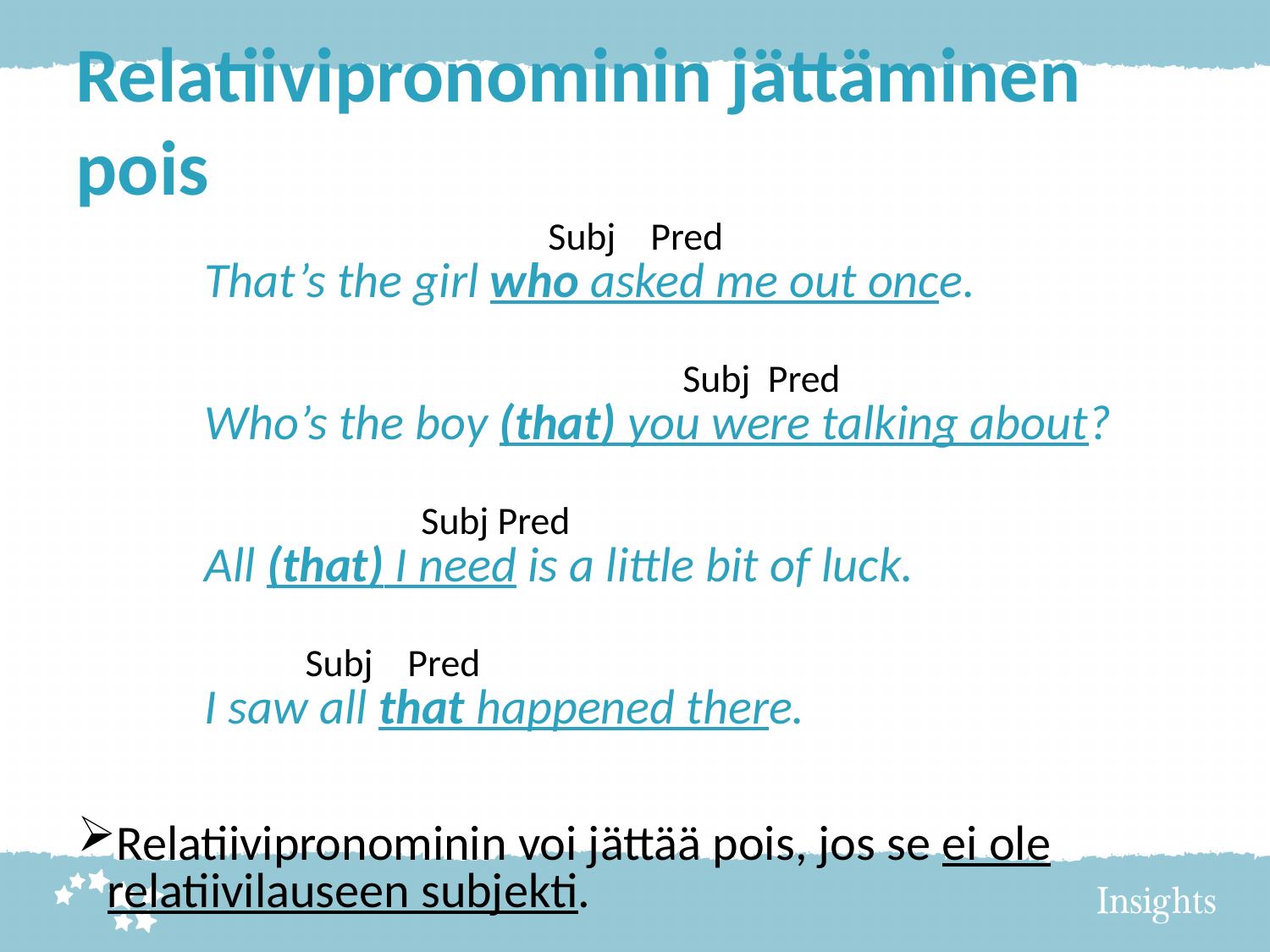

Relatiivipronominin jättäminen pois
			        Subj    Pred
	That’s the girl who asked me out once.

			                    Subj  Pred
	Who’s the boy (that) you were talking about?

		        Subj Pred
	All (that) I need is a little bit of luck.

	         Subj    Pred
	I saw all that happened there.

Relatiivipronominin voi jättää pois, jos se ei ole relatiivilauseen subjekti.